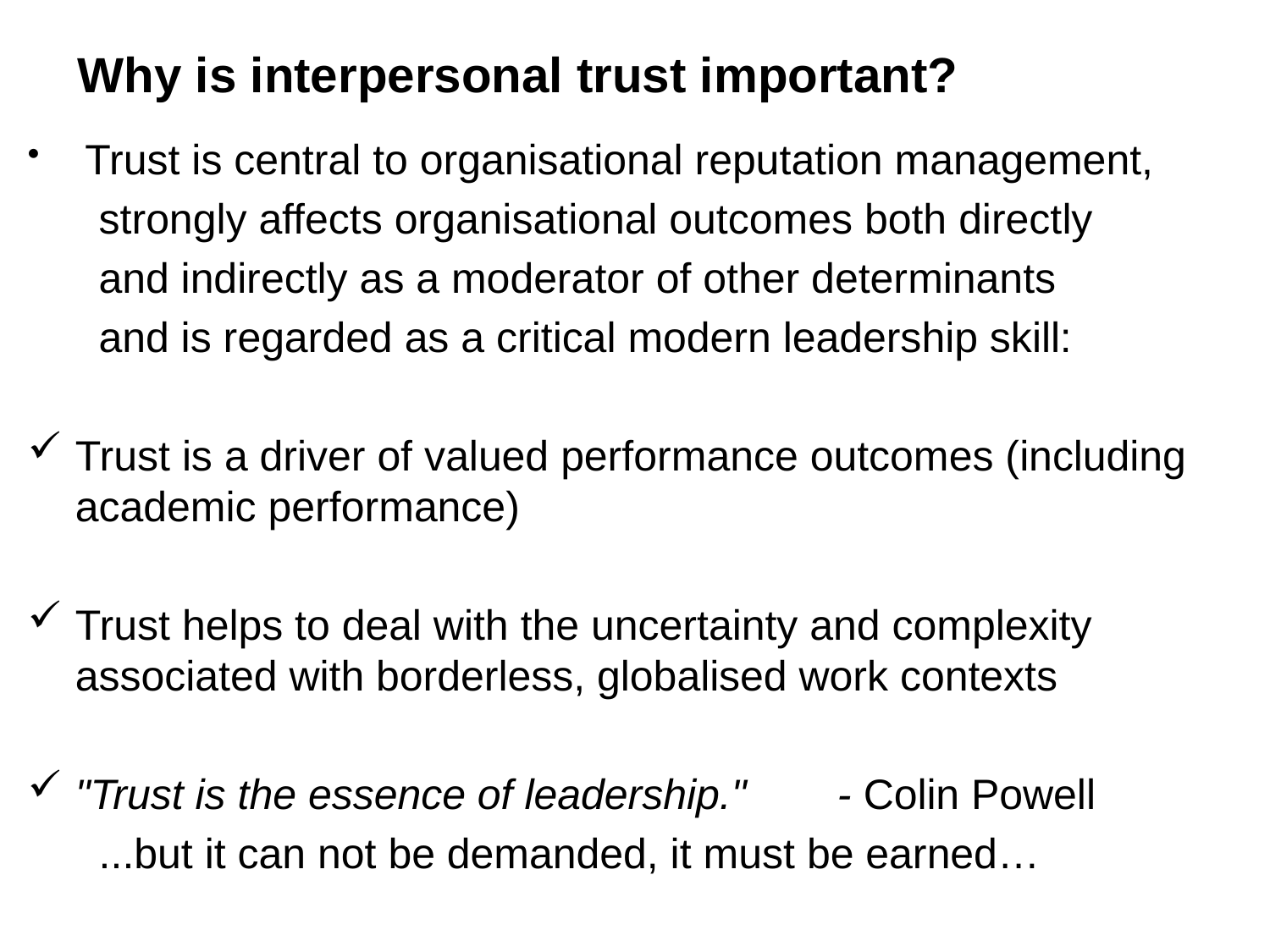

# Why is interpersonal trust important?
 Trust is central to organisational reputation management,
      strongly affects organisational outcomes both directly
      and indirectly as a moderator of other determinants
      and is regarded as a critical modern leadership skill:

Trust is a driver of valued performance outcomes (including academic performance)

Trust helps to deal with the uncertainty and complexity associated with borderless, globalised work contexts

"Trust is the essence of leadership." 	- Colin Powell
      ...but it can not be demanded, it must be earned…